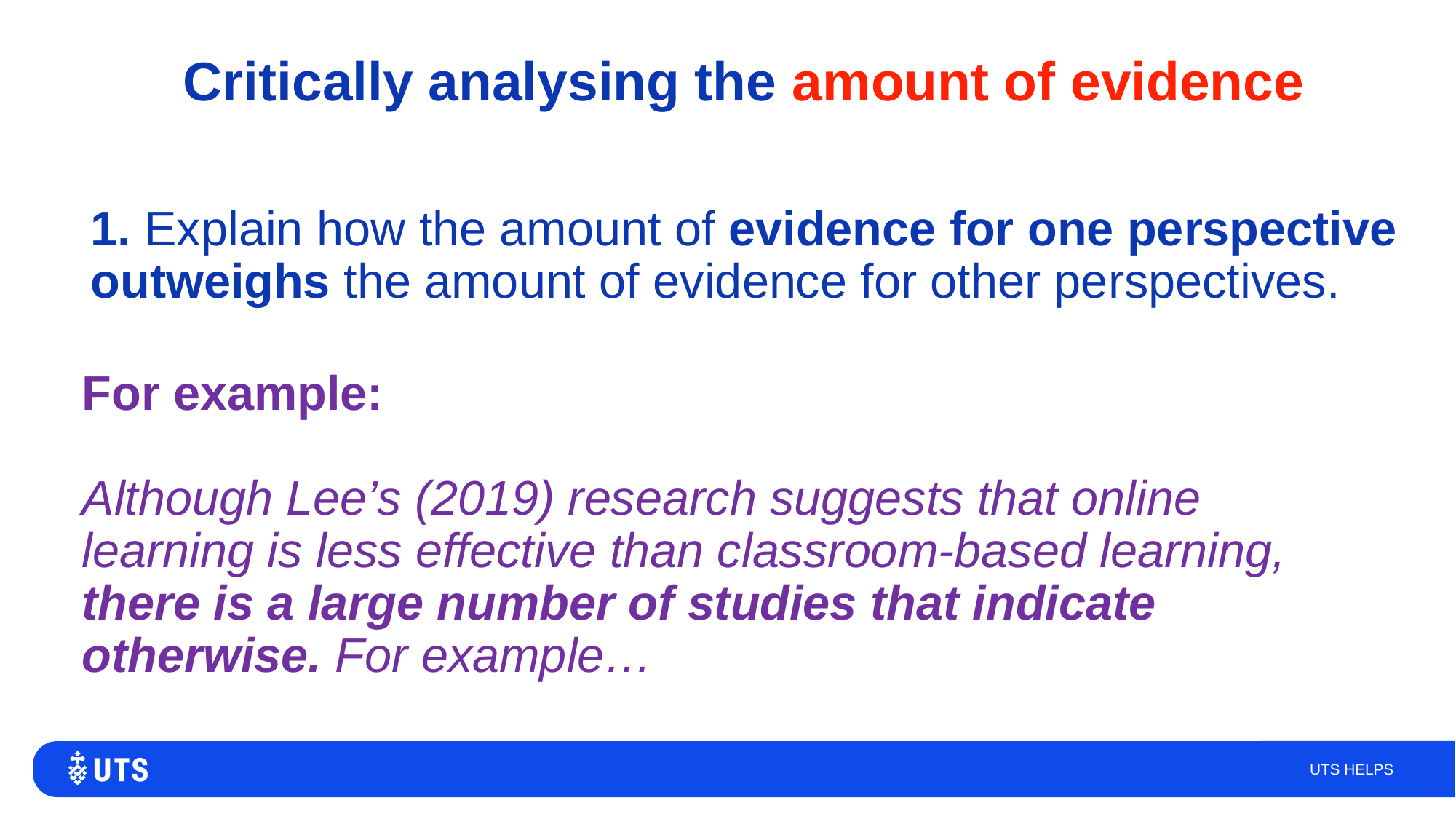

Critically analysing the amount of evidence
# 1. Explain how the amount of evidence for one perspective outweighs the amount of evidence for other perspectives.
For example:

Although Lee’s (2019) research suggests that online learning is less effective than classroom-based learning, there is a large number of studies that indicate otherwise. For example…
UTS HELPS